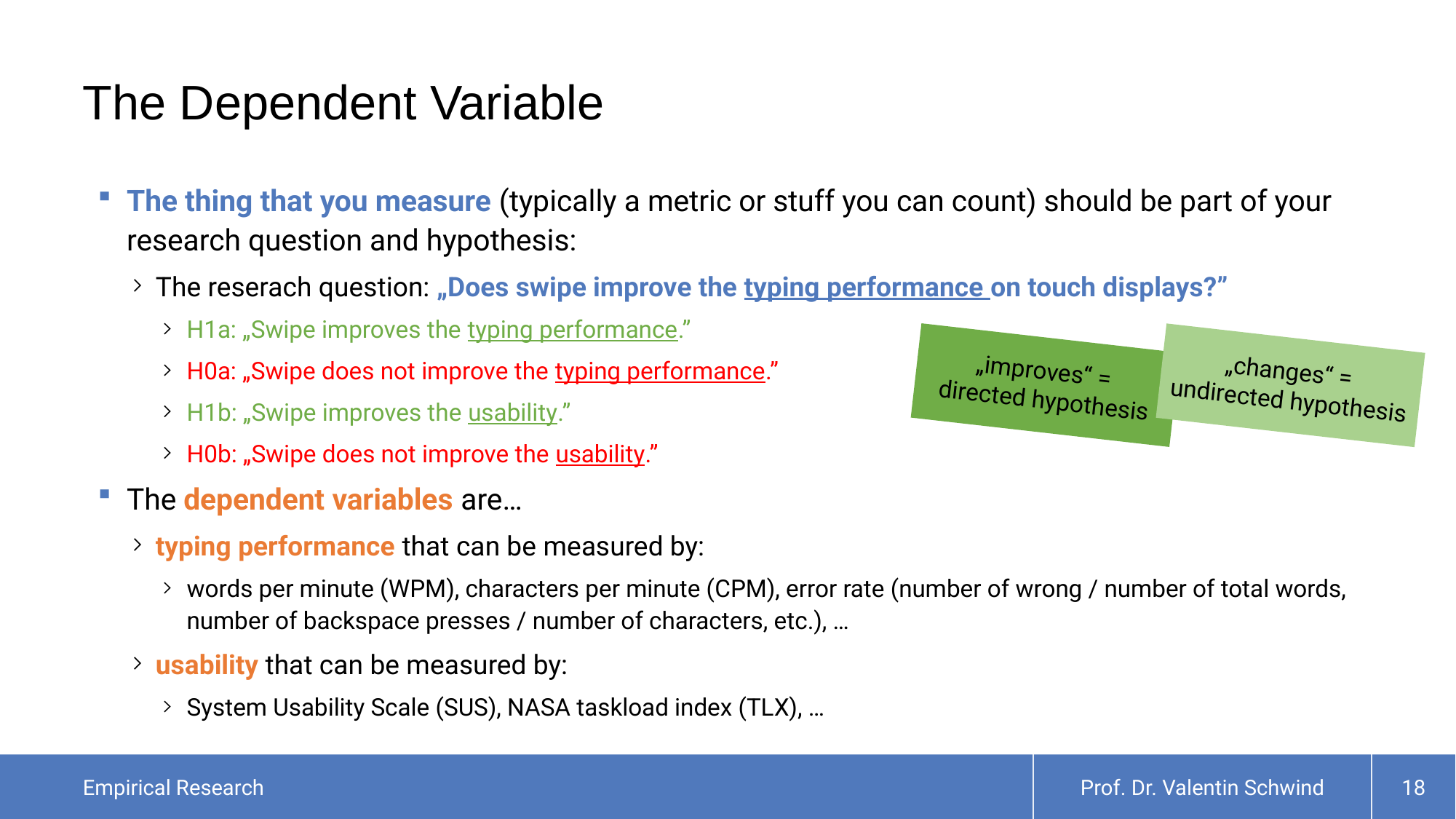

# The Dependent Variable
The thing that you measure (typically a metric or stuff you can count) should be part of your research question and hypothesis:
The reserach question: „Does swipe improve the typing performance on touch displays?”
H1a: „Swipe improves the typing performance.”
H0a: „Swipe does not improve the typing performance.”
H1b: „Swipe improves the usability.”
H0b: „Swipe does not improve the usability.”
The dependent variables are…
typing performance that can be measured by:
words per minute (WPM), characters per minute (CPM), error rate (number of wrong / number of total words, number of backspace presses / number of characters, etc.), …
usability that can be measured by:
System Usability Scale (SUS), NASA taskload index (TLX), …
„improves“ =
directed hypothesis
„changes“ =
undirected hypothesis
Empirical Research
Prof. Dr. Valentin Schwind
18